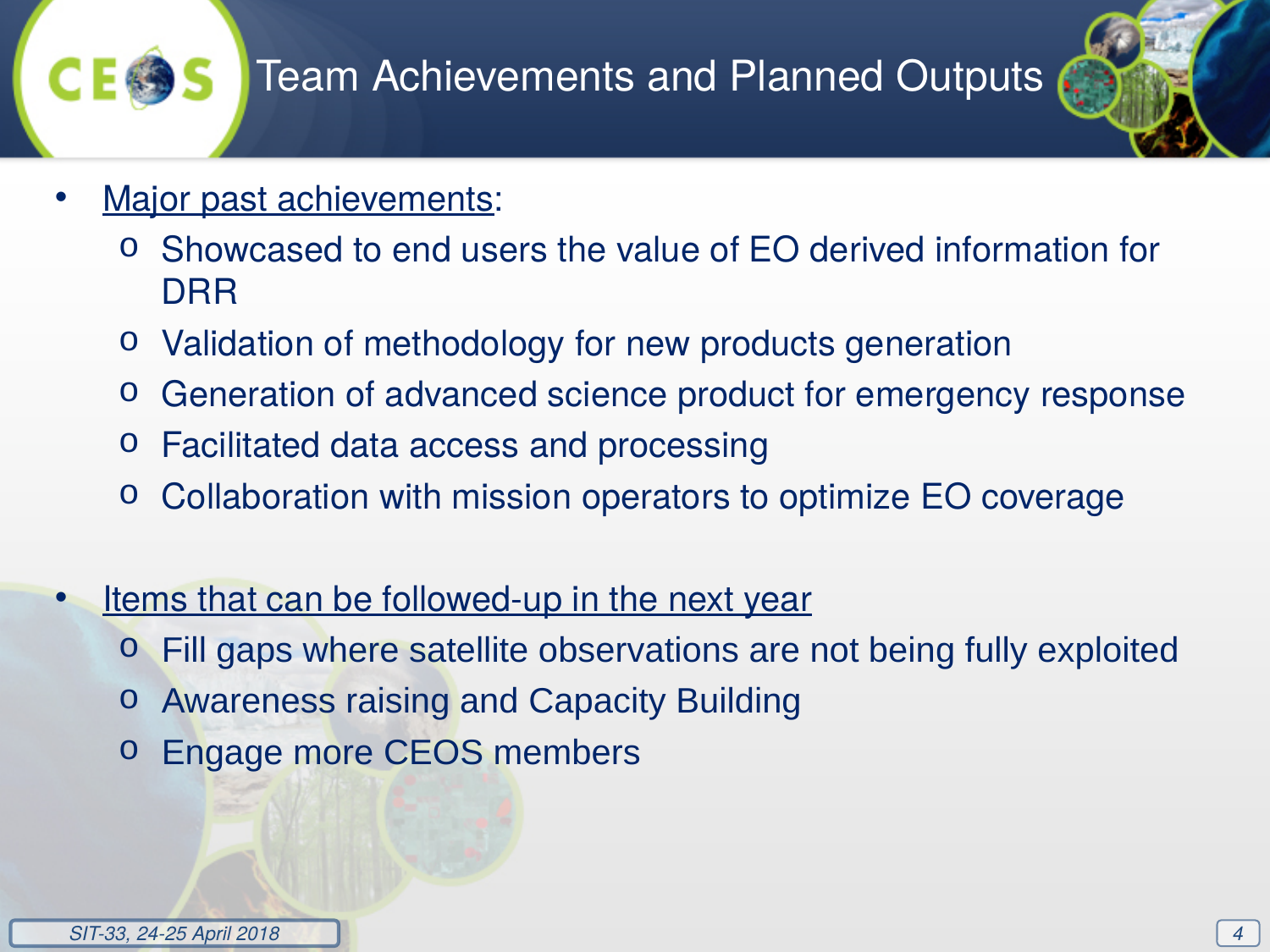

Team Achievements and Planned Outputs
Major past achievements:
Showcased to end users the value of EO derived information for DRR
Validation of methodology for new products generation
Generation of advanced science product for emergency response
Facilitated data access and processing
Collaboration with mission operators to optimize EO coverage

Items that can be followed-up in the next year
Fill gaps where satellite observations are not being fully exploited
Awareness raising and Capacity Building
Engage more CEOS members

4